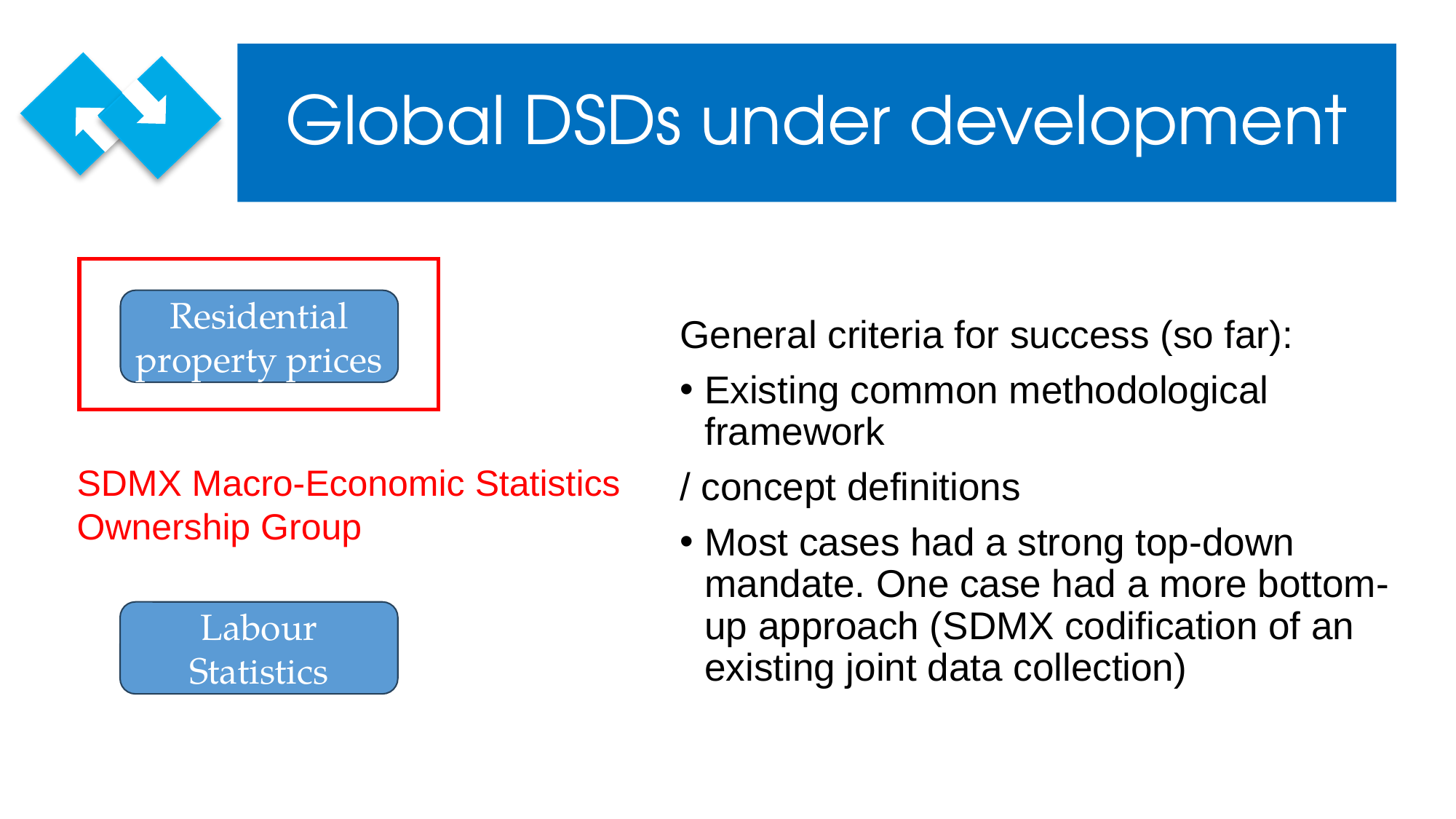

# Global DSDs under development

Residential property prices
General criteria for success (so far):
Existing common methodological framework
/ concept definitions
Most cases had a strong top-down mandate. One case had a more bottom-up approach (SDMX codification of an existing joint data collection)
SDMX Macro-Economic Statistics Ownership Group
Labour Statistics